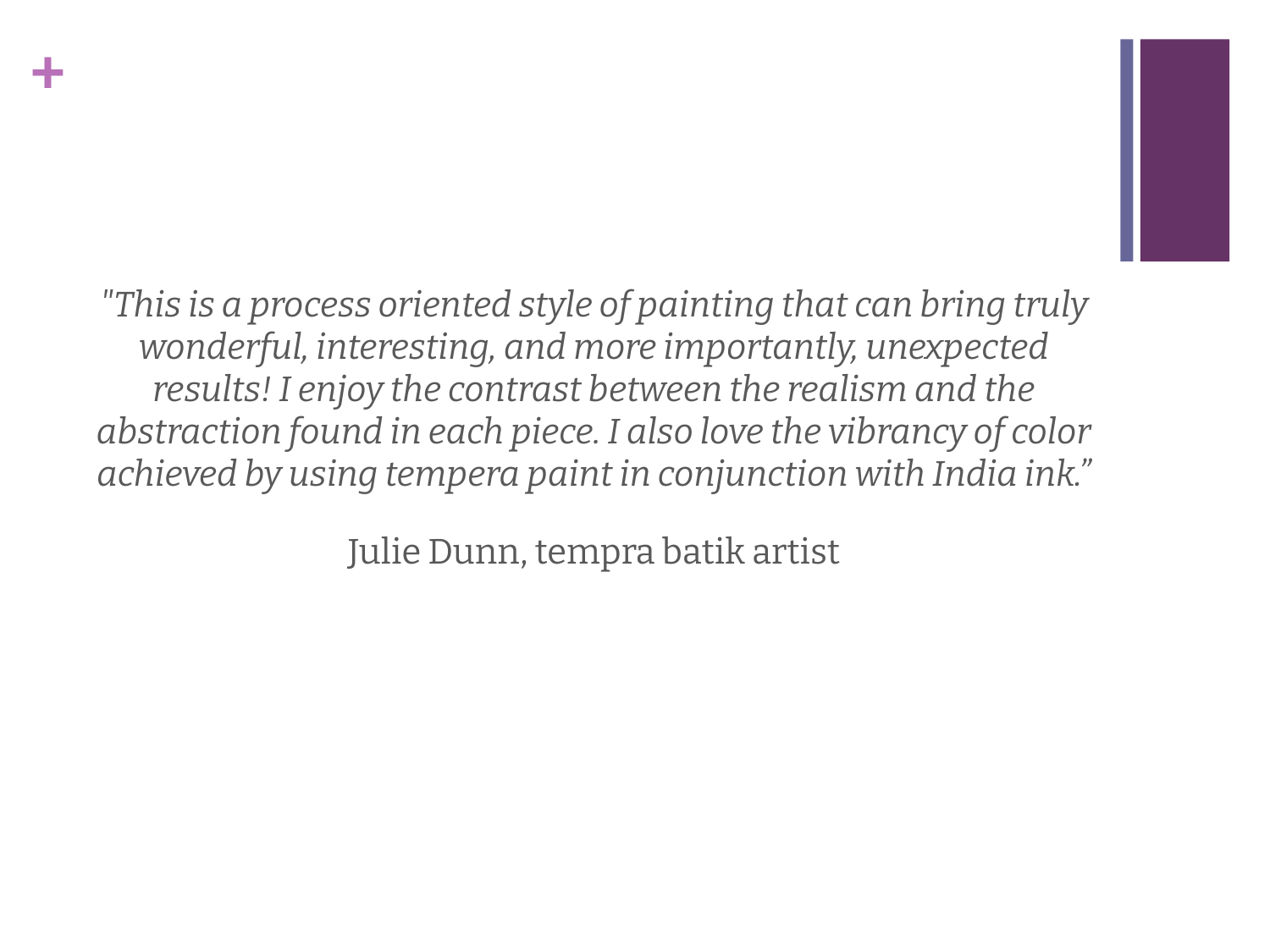

#
"This is a process oriented style of painting that can bring truly wonderful, interesting, and more importantly, unexpected results! I enjoy the contrast between the realism and the abstraction found in each piece. I also love the vibrancy of color achieved by using tempera paint in conjunction with India ink.”
Julie Dunn, tempra batik artist